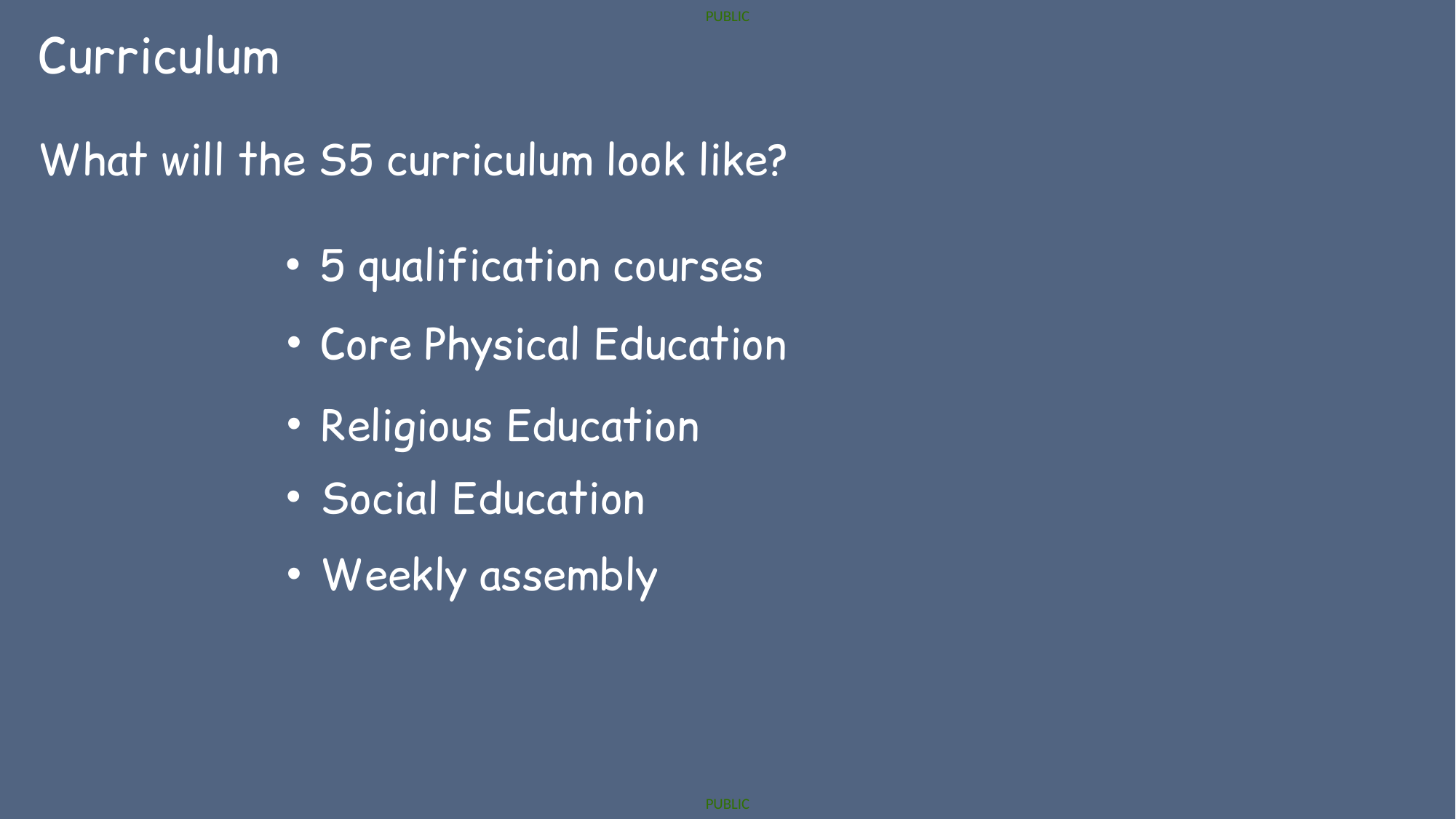

Curriculum
What will the S5 curriculum look like?
5 qualification courses
Core Physical Education
Religious Education
Social Education
Weekly assembly